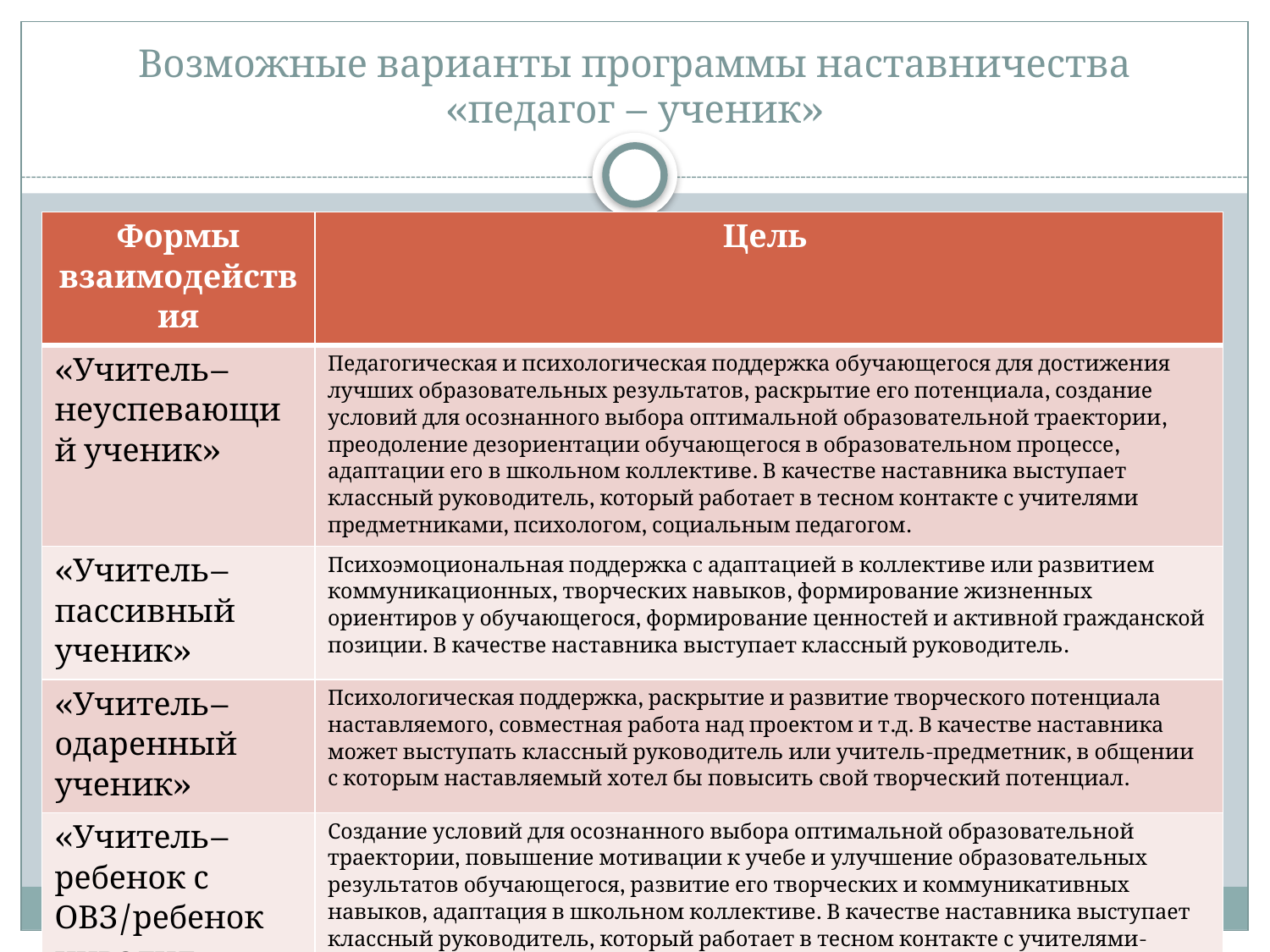

# Возможные варианты программы наставничества «педагог – ученик»
| Формы взаимодействия | Цель |
| --- | --- |
| «Учитель– неуспевающий ученик» | Педагогическая и психологическая поддержка обучающегося для достижения лучших образовательных результатов, раскрытие его потенциала, создание условий для осознанного выбора оптимальной образовательной траектории, преодоление дезориентации обучающегося в образовательном процессе, адаптации его в школьном коллективе. В качестве наставника выступает классный руководитель, который работает в тесном контакте с учителями предметниками, психологом, социальным педагогом. |
| «Учитель– пассивный ученик» | Психоэмоциональная поддержка с адаптацией в коллективе или развитием коммуникационных, творческих навыков, формирование жизненных ориентиров у обучающегося, формирование ценностей и активной гражданской позиции. В качестве наставника выступает классный руководитель. |
| «Учитель– одаренный ученик» | Психологическая поддержка, раскрытие и развитие творческого потенциала наставляемого, совместная работа над проектом и т.д. В качестве наставника может выступать классный руководитель или учитель-предметник, в общении с которым наставляемый хотел бы повысить свой творческий потенциал. |
| «Учитель– ребенок с ОВЗ/ребенок инвалид» | Создание условий для осознанного выбора оптимальной образовательной траектории, повышение мотивации к учебе и улучшение образовательных результатов обучающегося, развитие его творческих и коммуникативных навыков, адаптация в школьном коллективе. В качестве наставника выступает классный руководитель, который работает в тесном контакте с учителями-предметниками, психологом, социальным педагогом, методистом. |